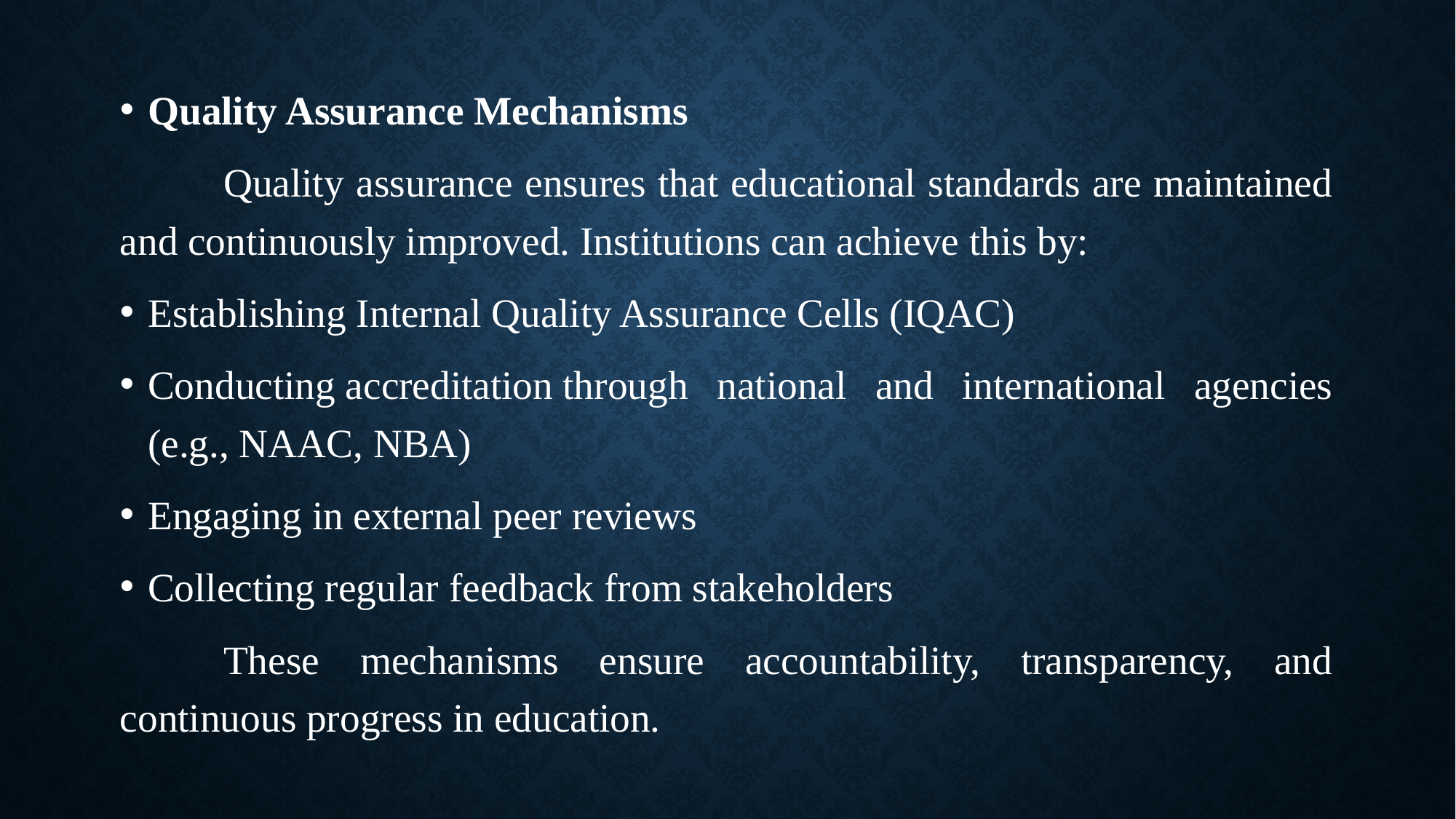

Quality Assurance Mechanisms
	Quality assurance ensures that educational standards are maintained and continuously improved. Institutions can achieve this by:
Establishing Internal Quality Assurance Cells (IQAC)
Conducting accreditation through national and international agencies (e.g., NAAC, NBA)
Engaging in external peer reviews
Collecting regular feedback from stakeholders
	These mechanisms ensure accountability, transparency, and continuous progress in education.